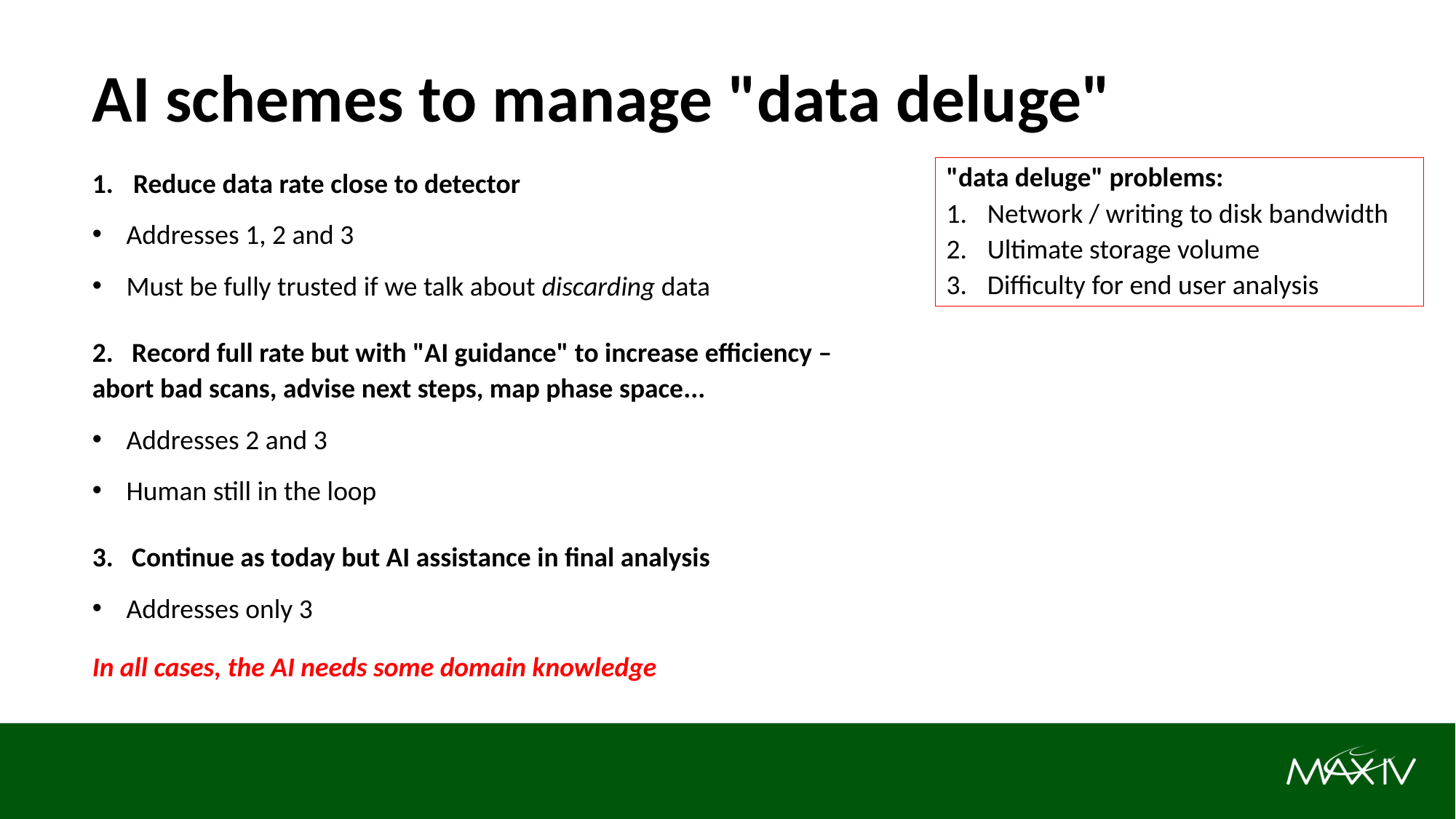

# AI schemes to manage "data deluge"
Reduce data rate close to detector
Addresses 1, 2 and 3
Must be fully trusted if we talk about discarding data
2.   Record full rate but with "AI guidance" to increase efficiency – abort bad scans, advise next steps, map phase space...
Addresses 2 and 3
Human still in the loop
3.   Continue as today but AI assistance in final analysis
Addresses only 3
In all cases, the AI needs some domain knowledge

"data deluge" problems:
Network / writing to disk bandwidth
Ultimate storage volume
Difficulty for end user analysis